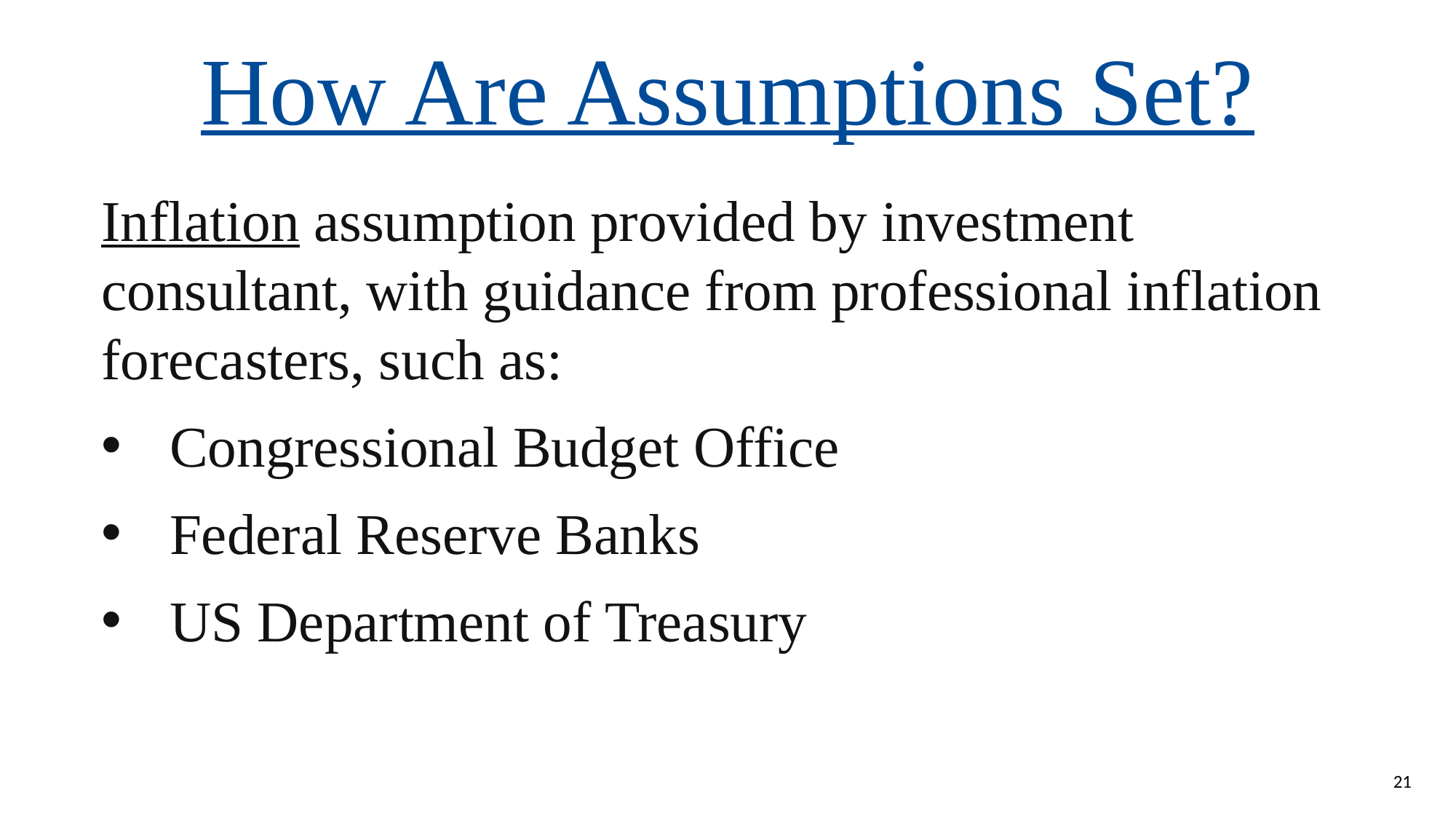

How Are Assumptions Set?
Inflation assumption provided by investment consultant, with guidance from professional inflation forecasters, such as:
Congressional Budget Office
Federal Reserve Banks
US Department of Treasury
21